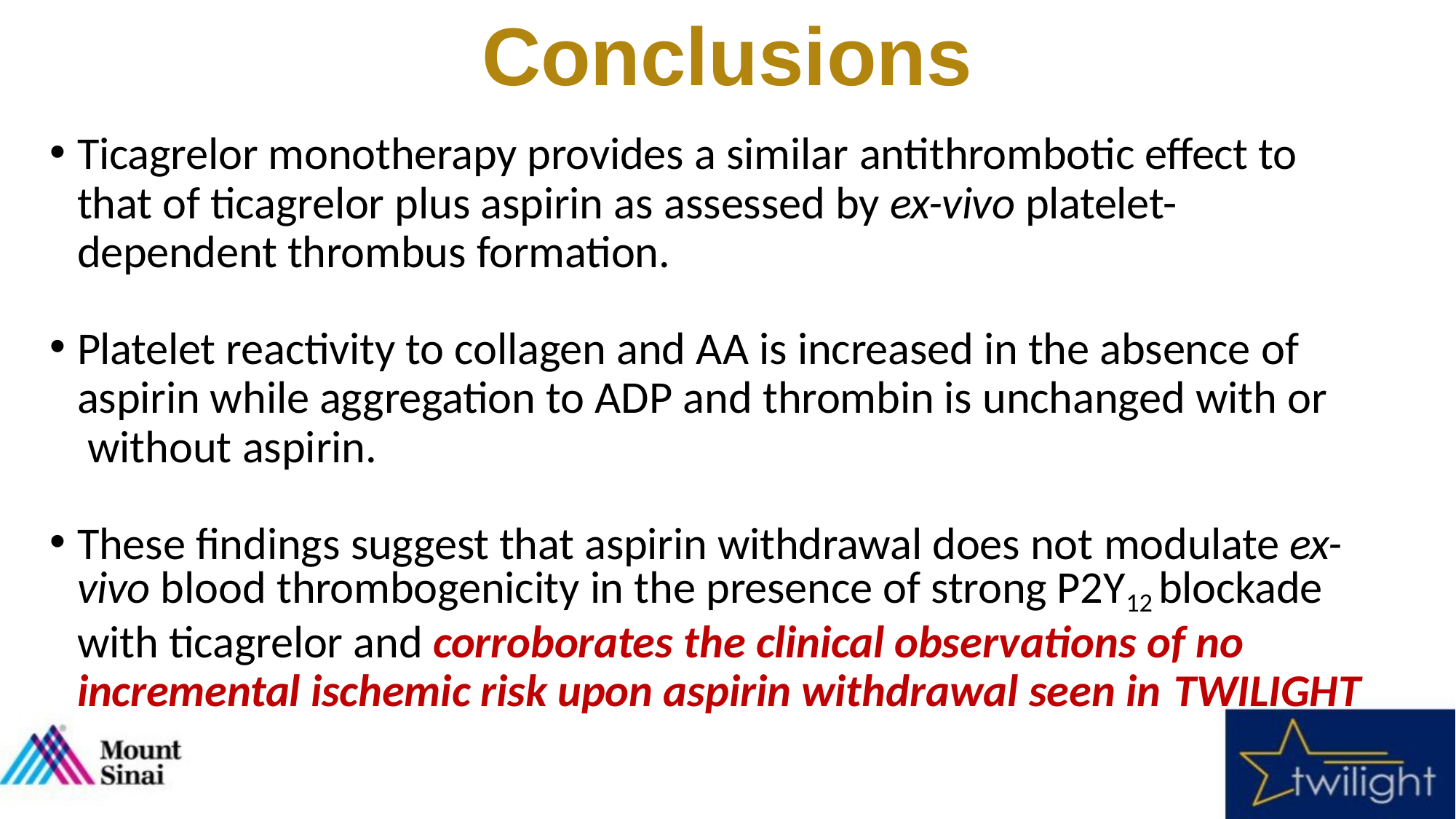

# Conclusions
Ticagrelor monotherapy provides a similar antithrombotic effect to  that of ticagrelor plus aspirin as assessed by ex-vivo platelet-  dependent thrombus formation.

Platelet reactivity to collagen and AA is increased in the absence of  aspirin while aggregation to ADP and thrombin is unchanged with or  without aspirin.

These findings suggest that aspirin withdrawal does not modulate ex-  vivo blood thrombogenicity in the presence of strong P2Y12 blockade  with ticagrelor and corroborates the clinical observations of no  incremental ischemic risk upon aspirin withdrawal seen in TWILIGHT